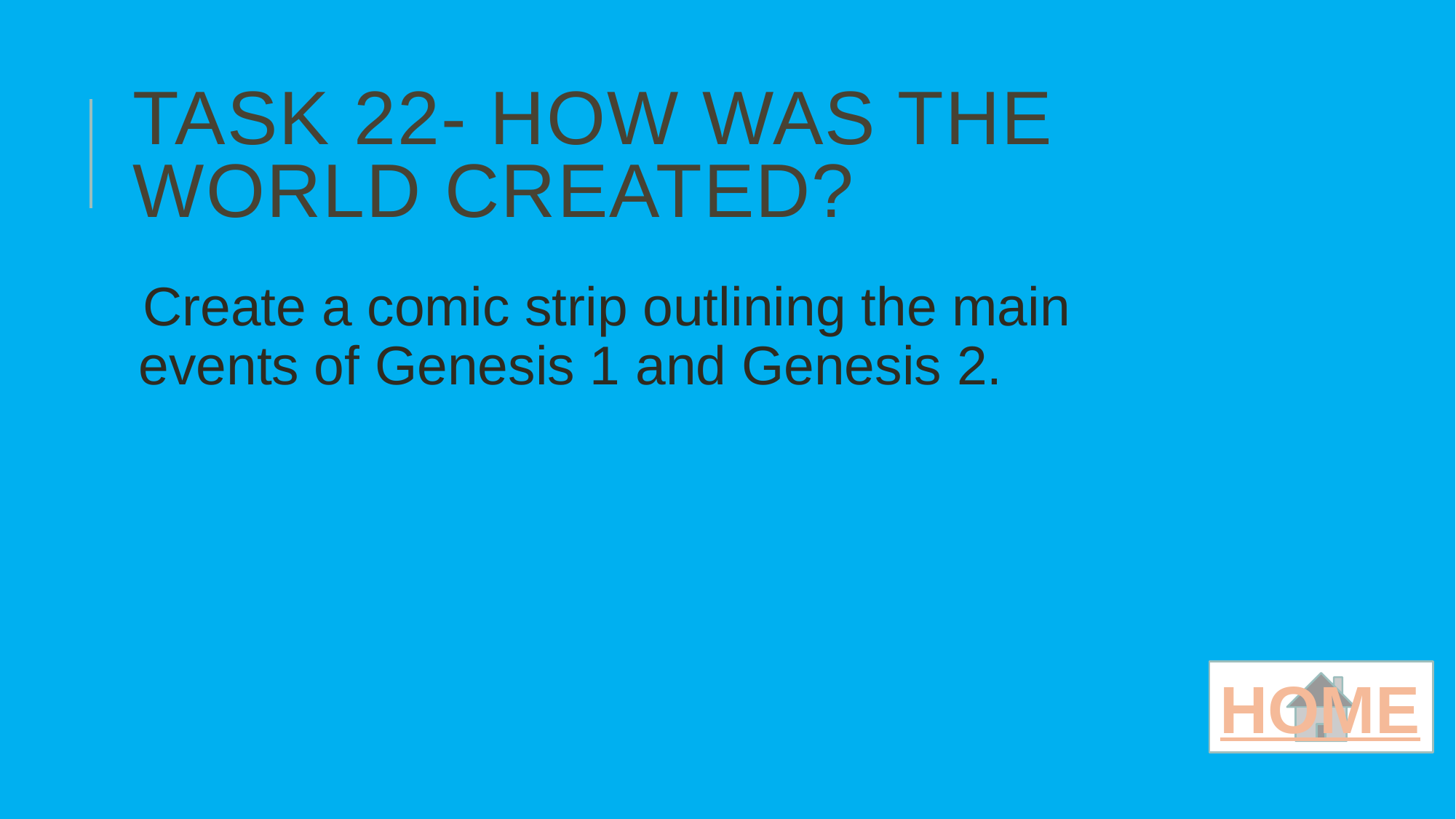

# Task 22- How was the world created?
Create a comic strip outlining the main events of Genesis 1 and Genesis 2.